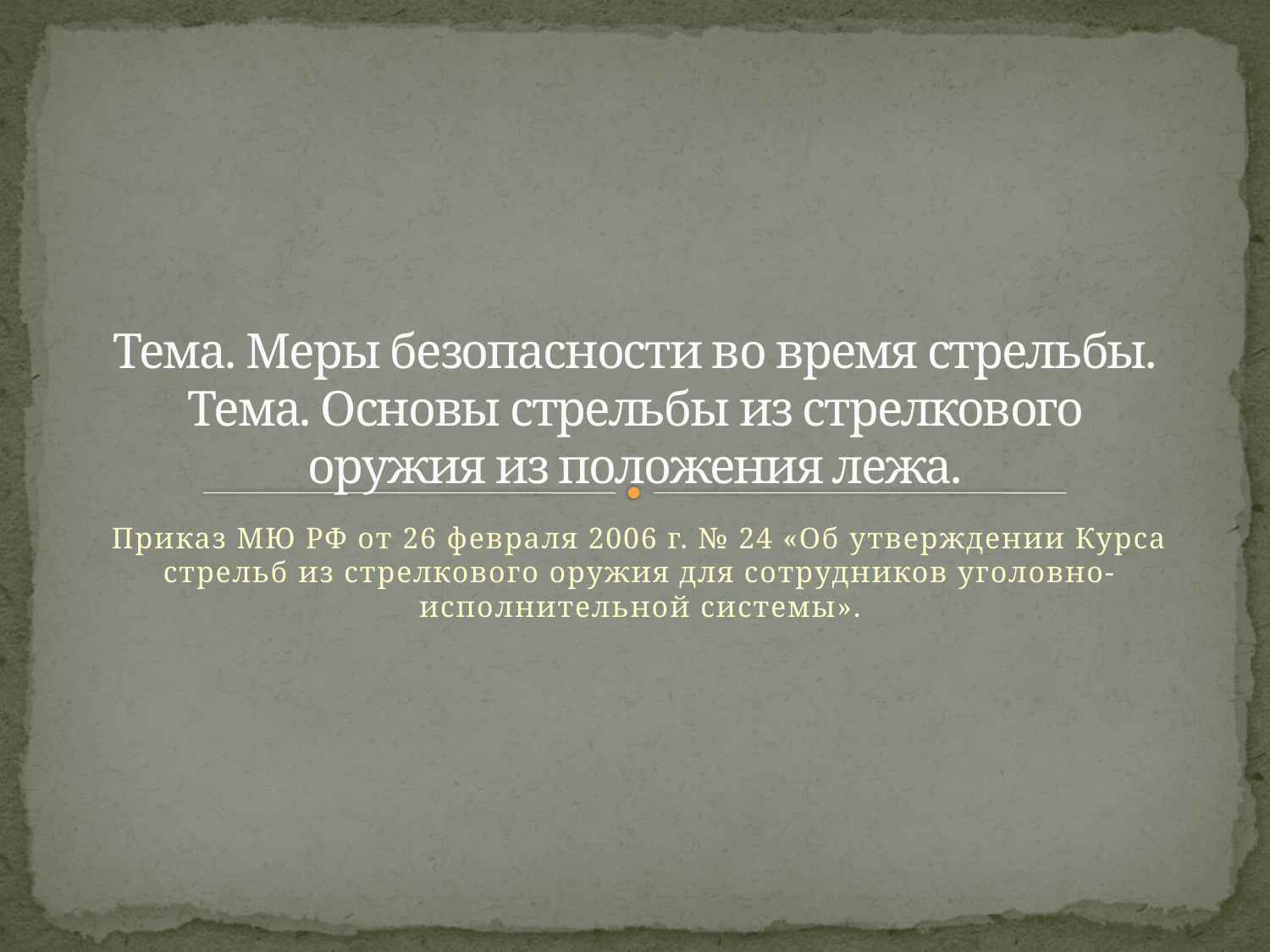

# Тема. Меры безопасности во время стрельбы. Тема. Основы стрельбы из стрелкового оружия из положения лежа.
Приказ МЮ РФ от 26 февраля 2006 г. № 24 «Об утверждении Курса стрельб из стрелкового оружия для сотрудников уголовно-исполнительной системы».